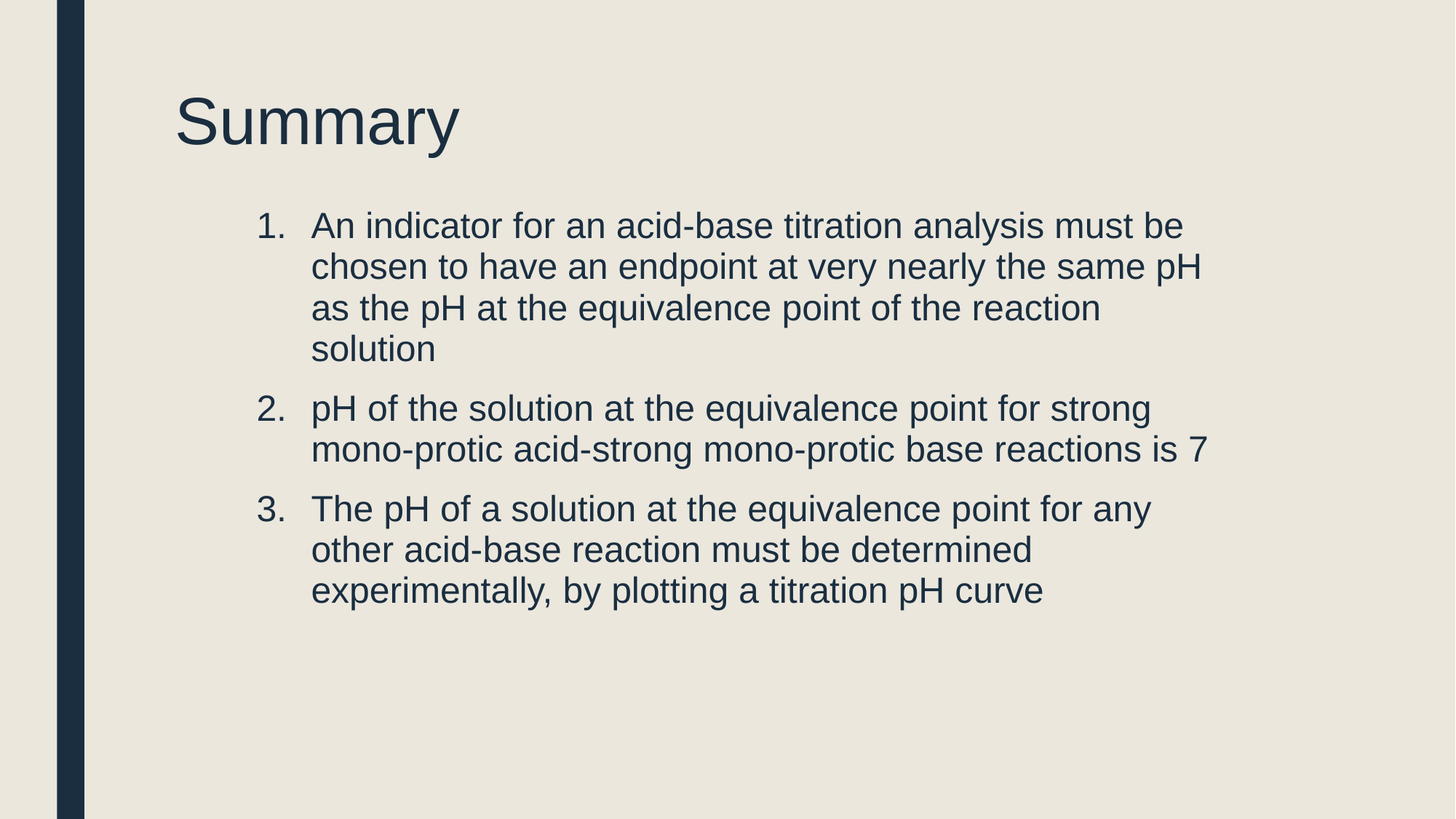

# Summary
An indicator for an acid-base titration analysis must be chosen to have an endpoint at very nearly the same pH as the pH at the equivalence point of the reaction solution
pH of the solution at the equivalence point for strong mono-protic acid-strong mono-protic base reactions is 7
The pH of a solution at the equivalence point for any other acid-base reaction must be determined experimentally, by plotting a titration pH curve